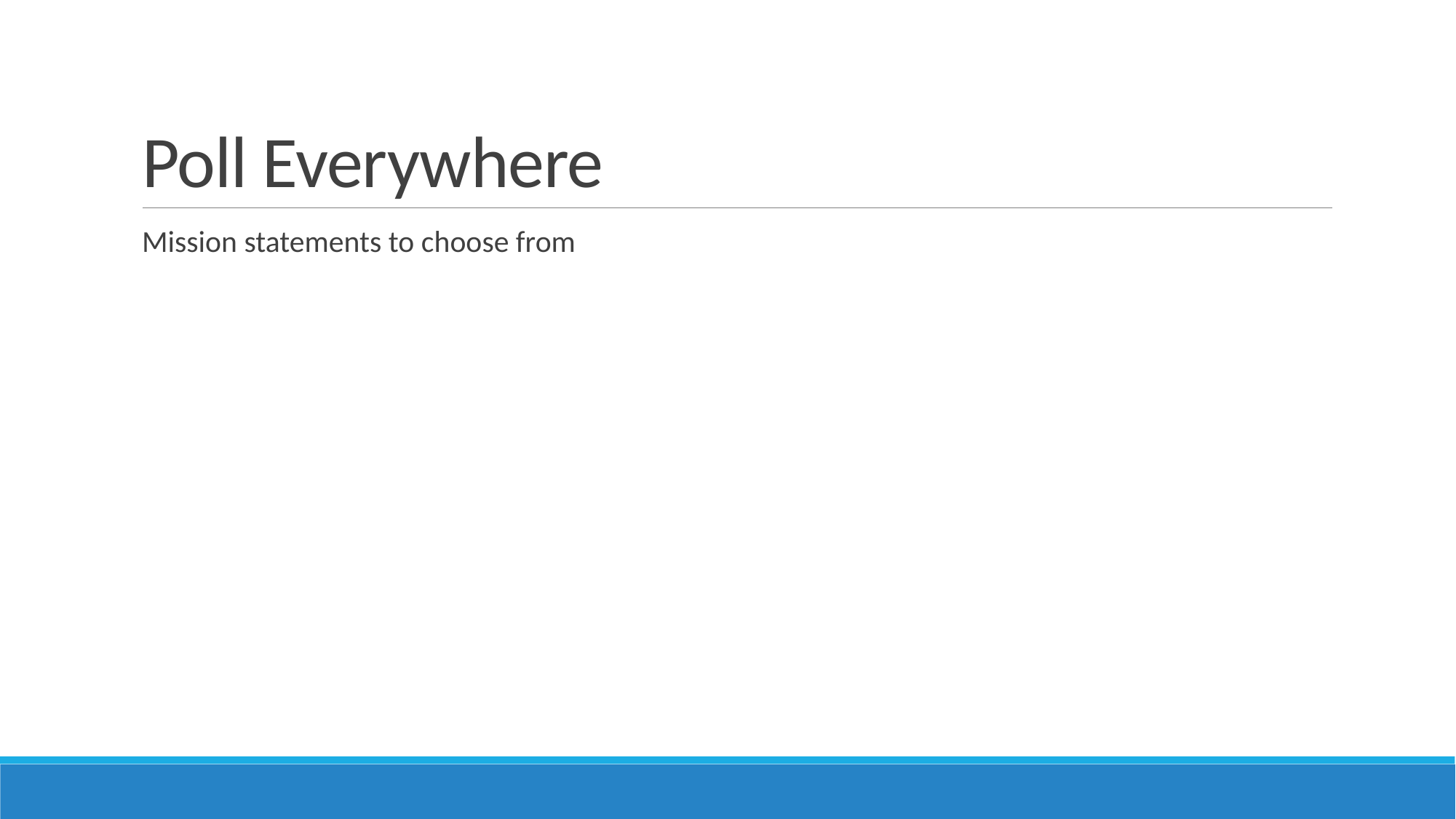

# Poll Everywhere
Mission statements to choose from